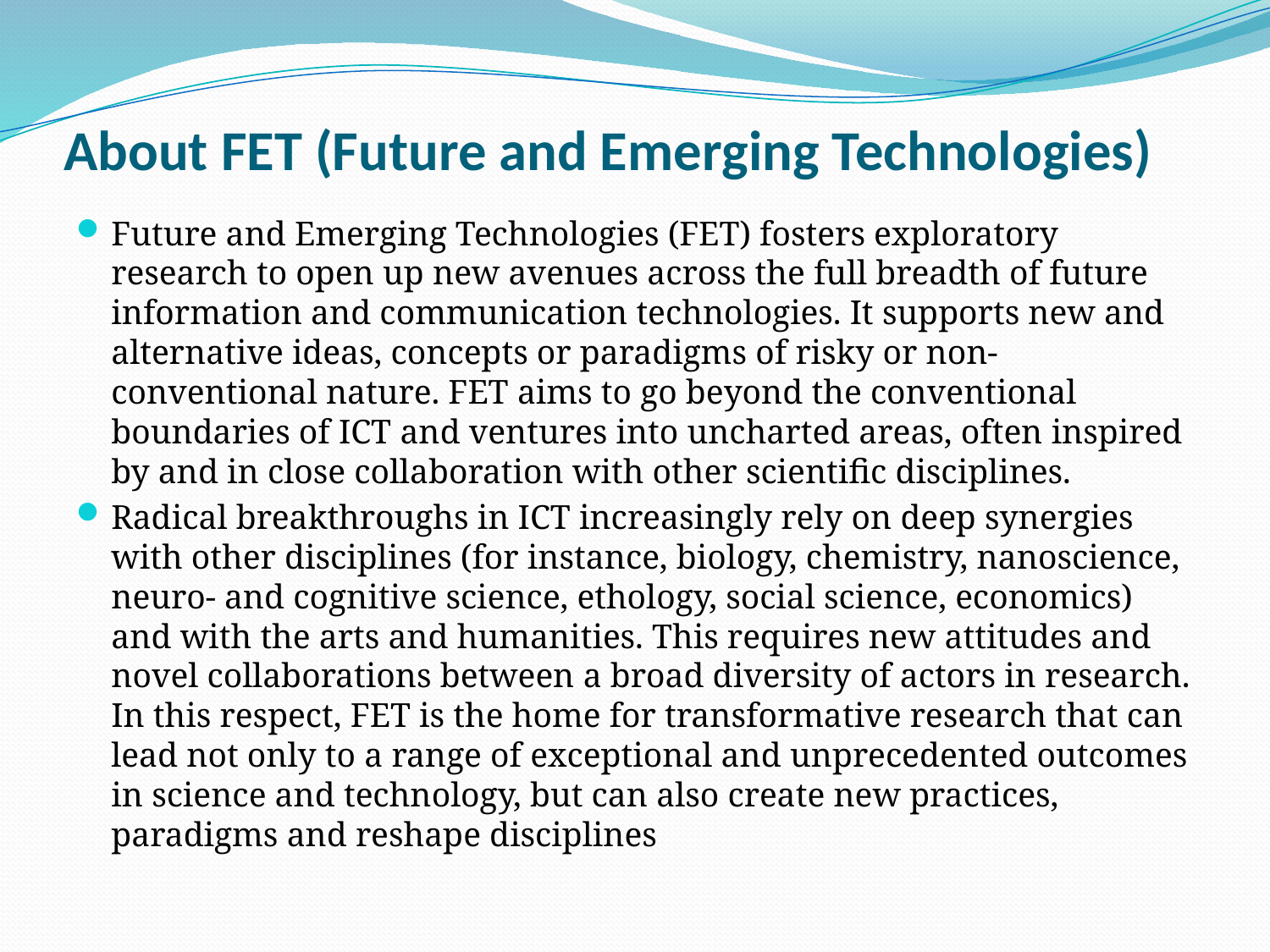

# About FET (Future and Emerging Technologies)
Future and Emerging Technologies (FET) fosters exploratory research to open up new avenues across the full breadth of future information and communication technologies. It supports new and alternative ideas, concepts or paradigms of risky or non-conventional nature. FET aims to go beyond the conventional boundaries of ICT and ventures into uncharted areas, often inspired by and in close collaboration with other scientific disciplines.
Radical breakthroughs in ICT increasingly rely on deep synergies with other disciplines (for instance, biology, chemistry, nanoscience, neuro- and cognitive science, ethology, social science, economics) and with the arts and humanities. This requires new attitudes and novel collaborations between a broad diversity of actors in research. In this respect, FET is the home for transformative research that can lead not only to a range of exceptional and unprecedented outcomes in science and technology, but can also create new practices, paradigms and reshape disciplines